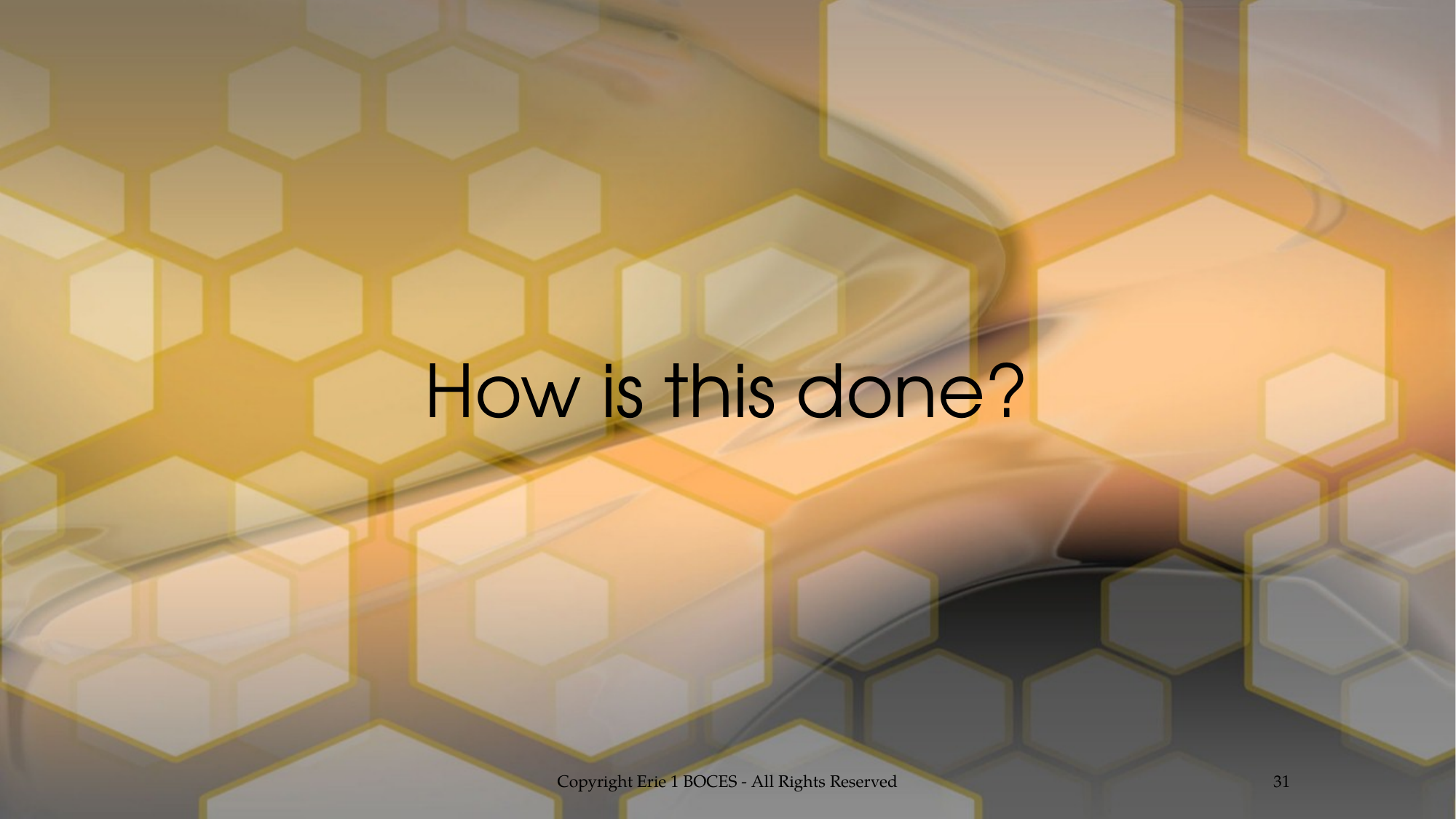

# How is this done?

Copyright Erie 1 BOCES - All Rights Reserved
31